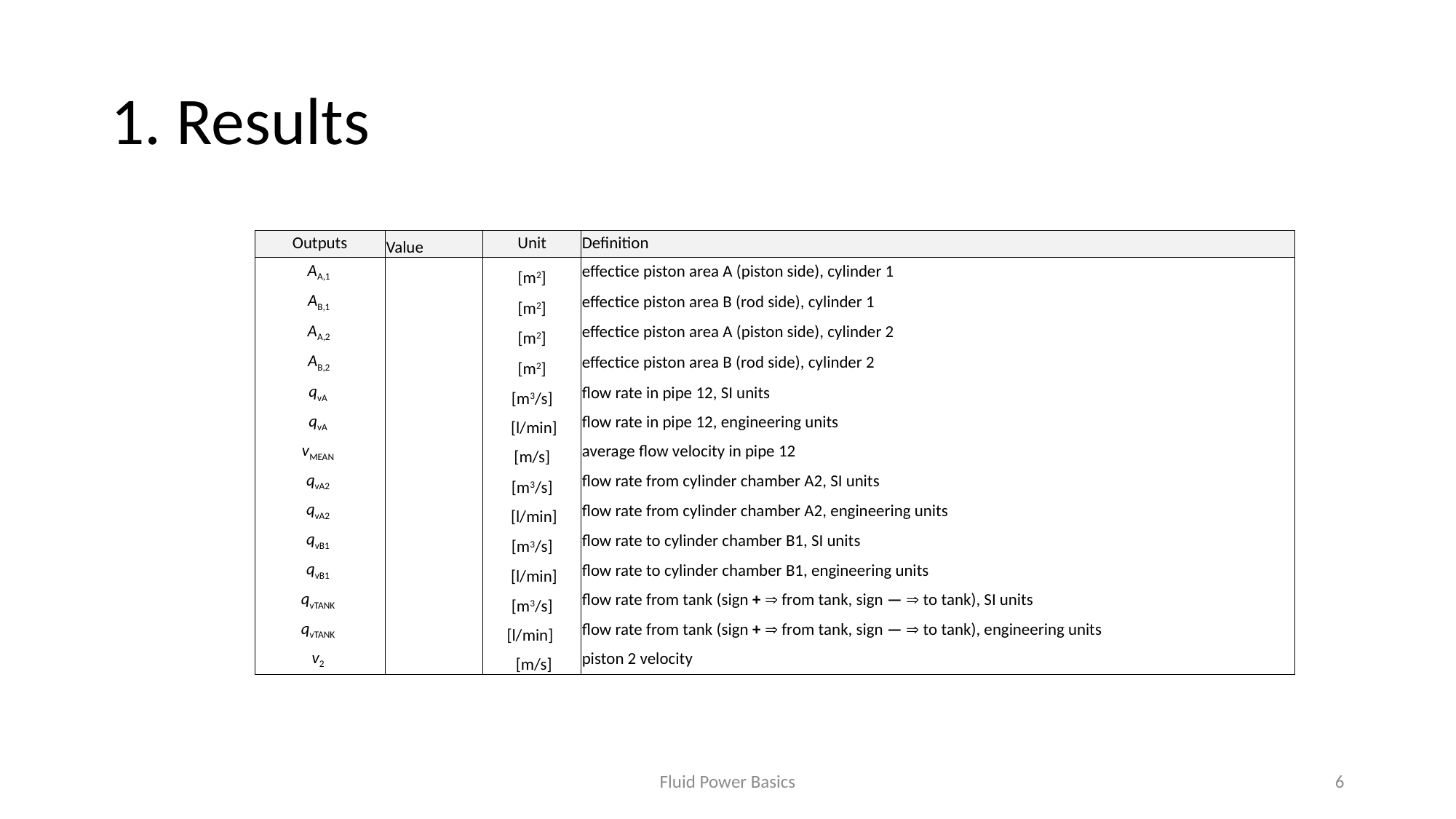

# 1. Results
| Outputs | Value | Unit | Definition |
| --- | --- | --- | --- |
| AA,1 |  | [m2] | effectice piston area A (piston side), cylinder 1 |
| AB,1 |  | [m2] | effectice piston area B (rod side), cylinder 1 |
| AA,2 |  | [m2] | effectice piston area A (piston side), cylinder 2 |
| AB,2 |  | [m2] | effectice piston area B (rod side), cylinder 2 |
| qvA |  | [m3/s] | flow rate in pipe 12, SI units |
| qvA |  | [l/min] | flow rate in pipe 12, engineering units |
| vMEAN |  | [m/s] | average flow velocity in pipe 12 |
| qvA2 |  | [m3/s] | flow rate from cylinder chamber A2, SI units |
| qvA2 |  | [l/min] | flow rate from cylinder chamber A2, engineering units |
| qvB1 |  | [m3/s] | flow rate to cylinder chamber B1, SI units |
| qvB1 |  | [l/min] | flow rate to cylinder chamber B1, engineering units |
| qvTANK |  | [m3/s] | flow rate from tank (sign + ⇒ from tank, sign — ⇒ to tank), SI units |
| qvTANK |  | [l/min] | flow rate from tank (sign + ⇒ from tank, sign — ⇒ to tank), engineering units |
| v2 |  | [m/s] | piston 2 velocity |
Fluid Power Basics
6